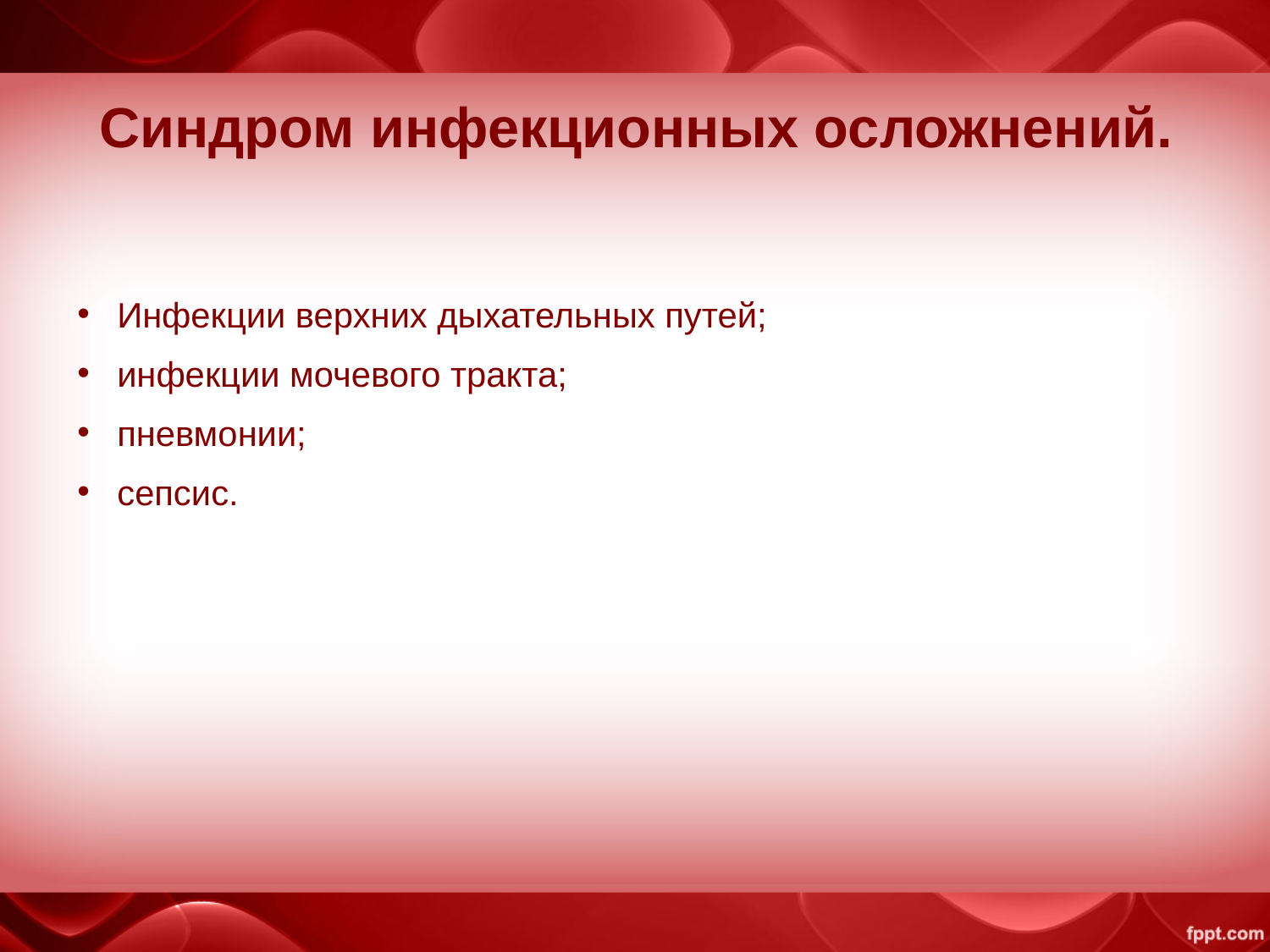

# Синдром инфекционных осложнений.
Инфекции верхних дыхательных путей;

инфекции мочевого тракта;

пневмонии;

сепсис.